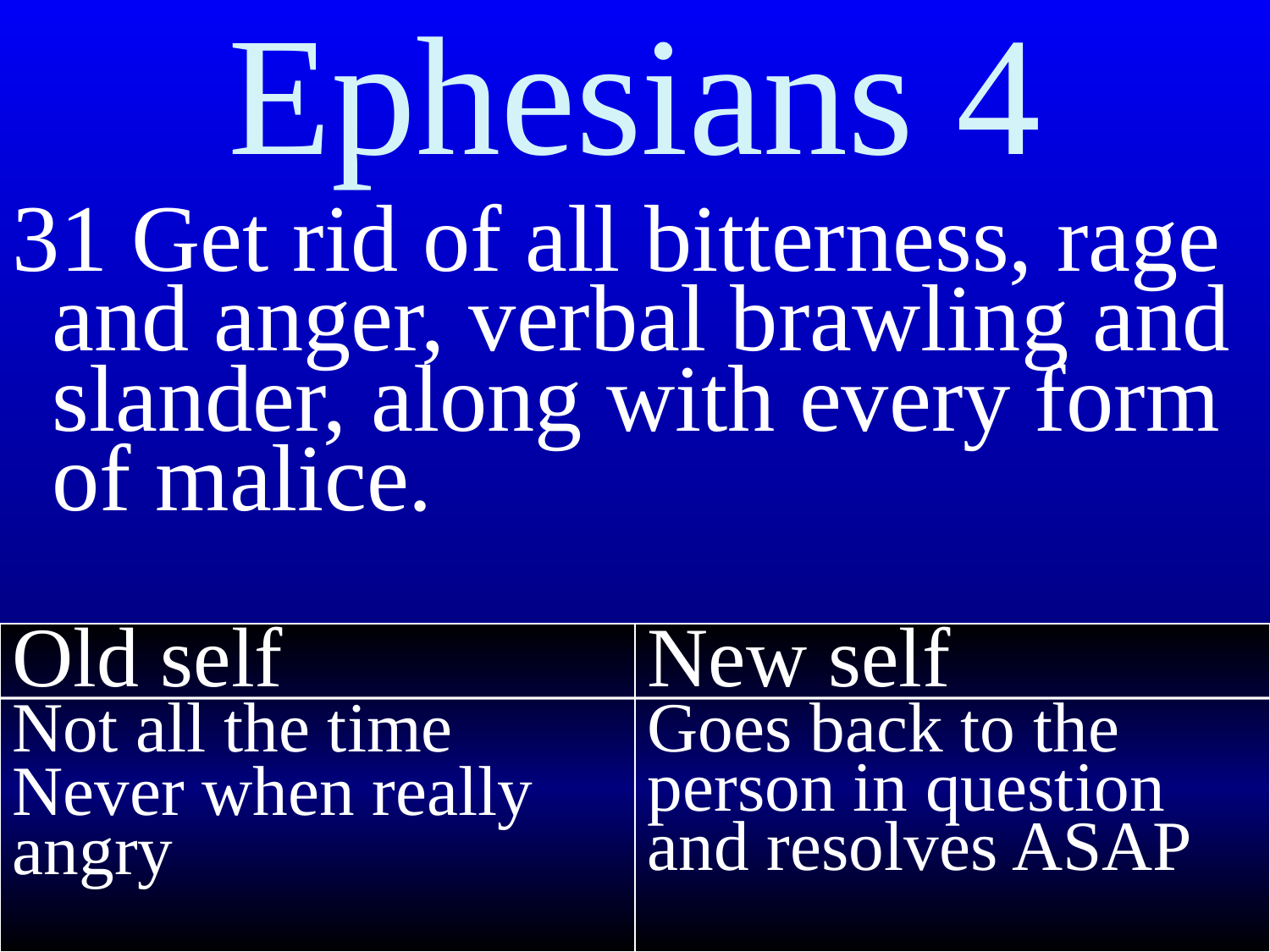

# Ephesians 4
31 Get rid of all bitterness, rage and anger, verbal brawling and slander, along with every form of malice.
Old self
Not all the time
Never when really angry
New self
Goes back to the person in question and resolves ASAP